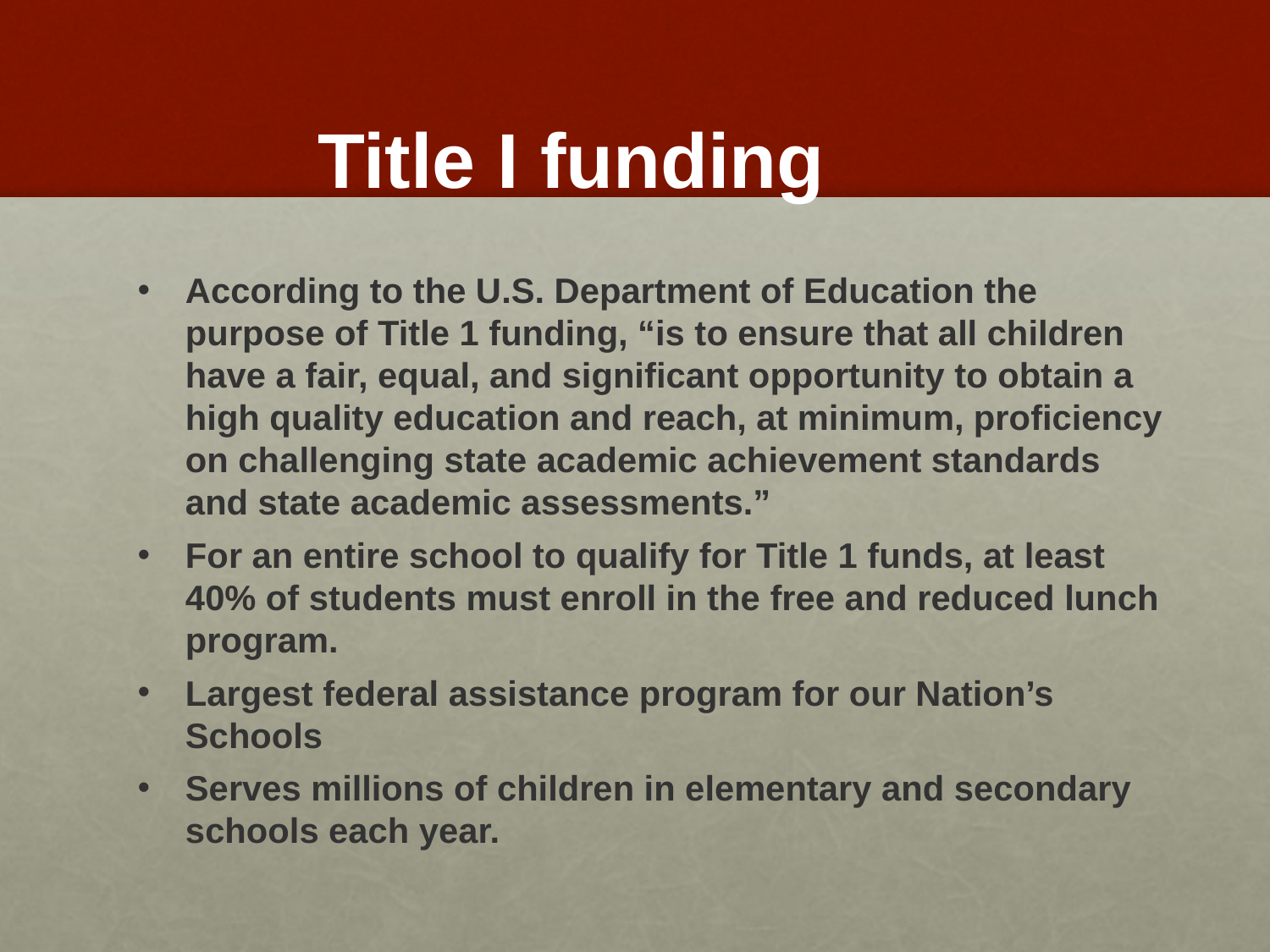

# Title I funding
According to the U.S. Department of Education the purpose of Title 1 funding, “is to ensure that all children have a fair, equal, and significant opportunity to obtain a high quality education and reach, at minimum, proficiency on challenging state academic achievement standards and state academic assessments.”
For an entire school to qualify for Title 1 funds, at least 40% of students must enroll in the free and reduced lunch program.
Largest federal assistance program for our Nation’s Schools
Serves millions of children in elementary and secondary schools each year.